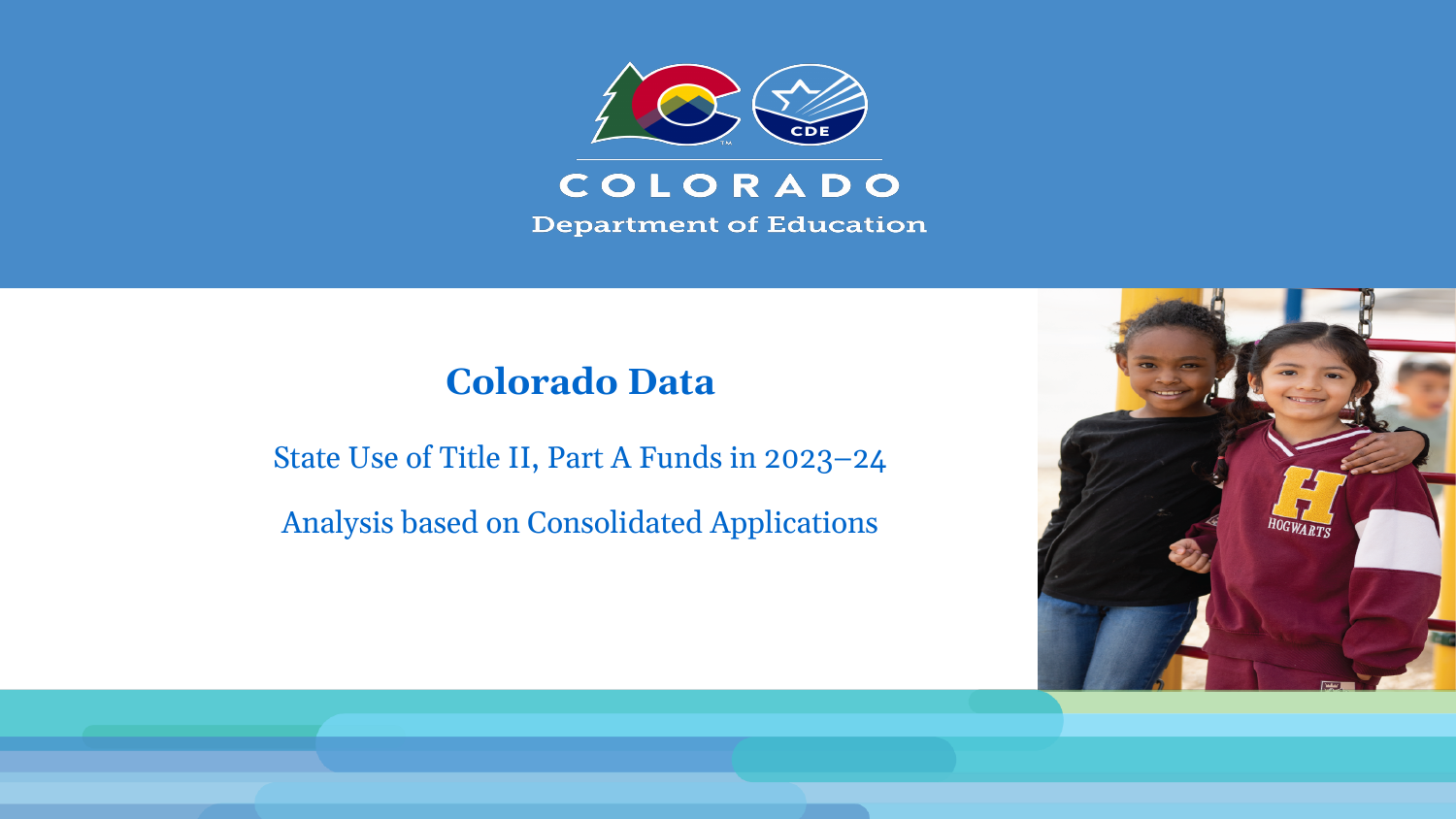

Colorado Data
State Use of Title II, Part A Funds in 2023–24
Analysis based on Consolidated Applications